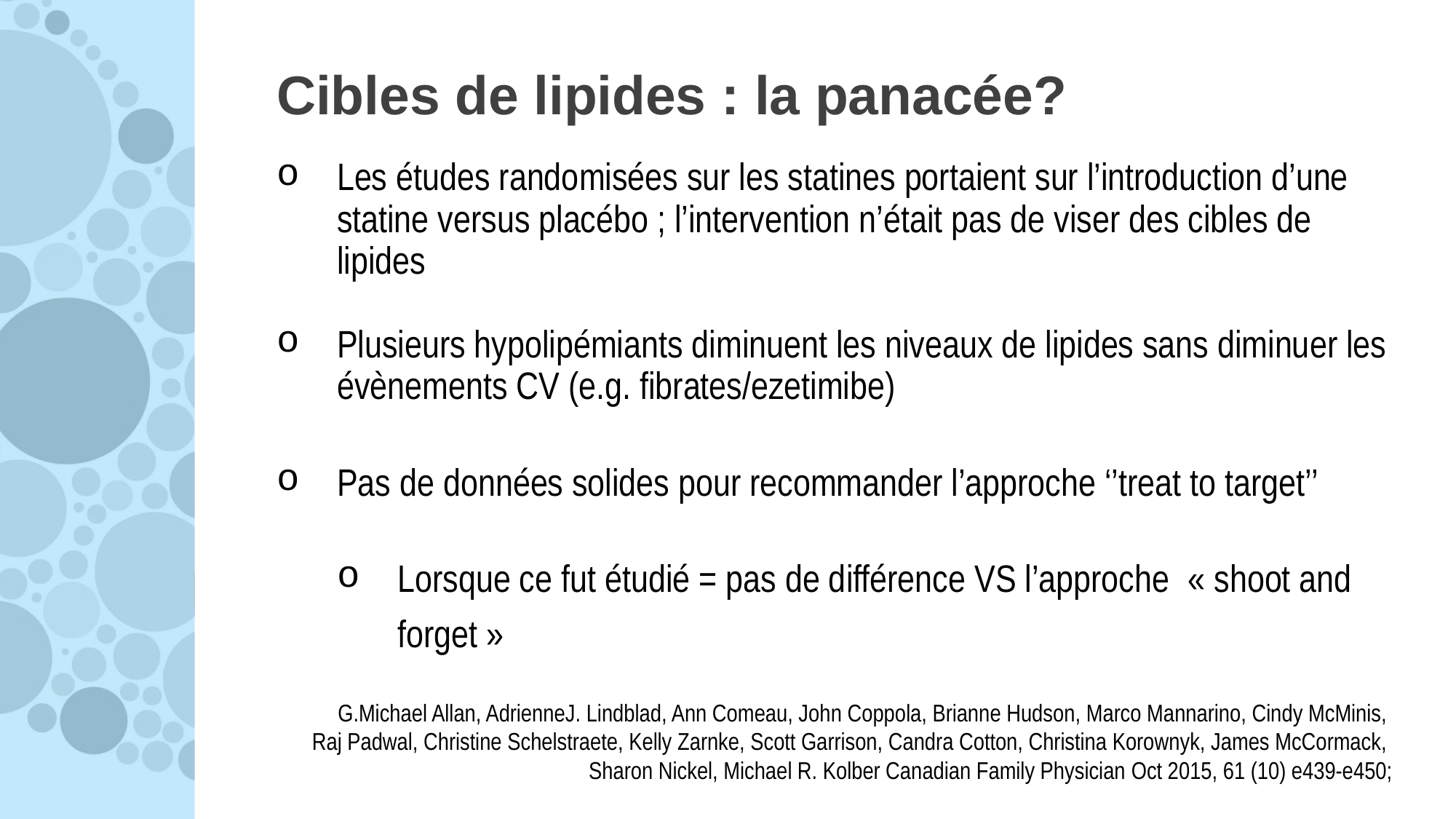

# Cibles de lipides : la panacée?
Les études randomisées sur les statines portaient sur l’introduction d’une statine versus placébo ; l’intervention n’était pas de viser des cibles de lipides
Plusieurs hypolipémiants diminuent les niveaux de lipides sans diminuer les évènements CV (e.g. fibrates/ezetimibe)
Pas de données solides pour recommander l’approche ‘’treat to target’’
Lorsque ce fut étudié = pas de différence VS l’approche  « shoot and forget »

G.Michael Allan, AdrienneJ. Lindblad, Ann Comeau, John Coppola, Brianne Hudson, Marco Mannarino, Cindy McMinis,
Raj Padwal, Christine Schelstraete, Kelly Zarnke, Scott Garrison, Candra Cotton, Christina Korownyk, James McCormack,
Sharon Nickel, Michael R. Kolber Canadian Family Physician Oct 2015, 61 (10) e439-e450;